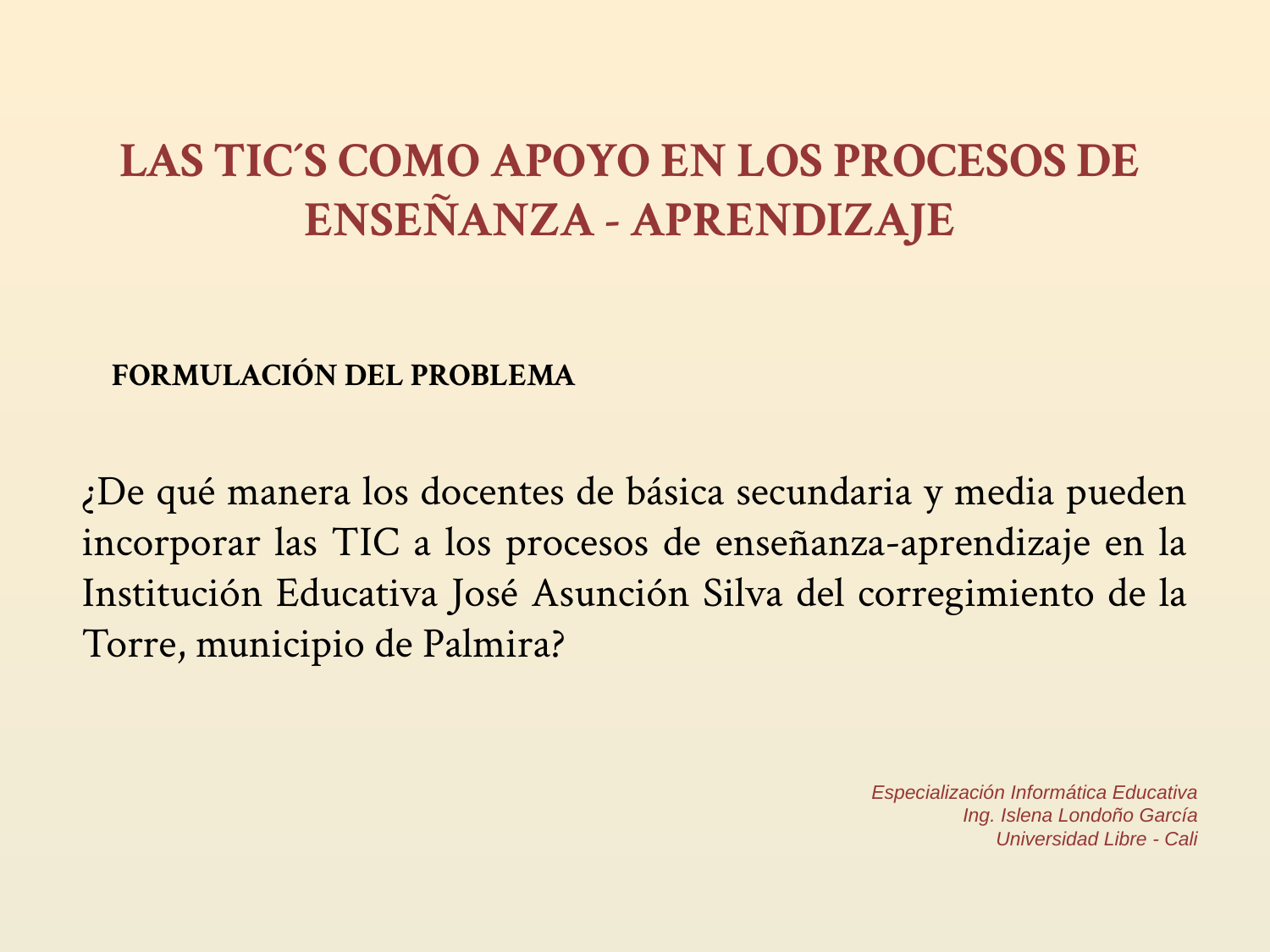

# LAS TIC´S COMO APOYO EN LOS PROCESOS DE ENSEÑANZA - APRENDIZAJE
FORMULACIÓN DEL PROBLEMA

¿De qué manera los docentes de básica secundaria y media pueden incorporar las TIC a los procesos de enseñanza-aprendizaje en la Institución Educativa José Asunción Silva del corregimiento de la Torre, municipio de Palmira?
Especialización Informática Educativa
Ing. Islena Londoño García
Universidad Libre - Cali